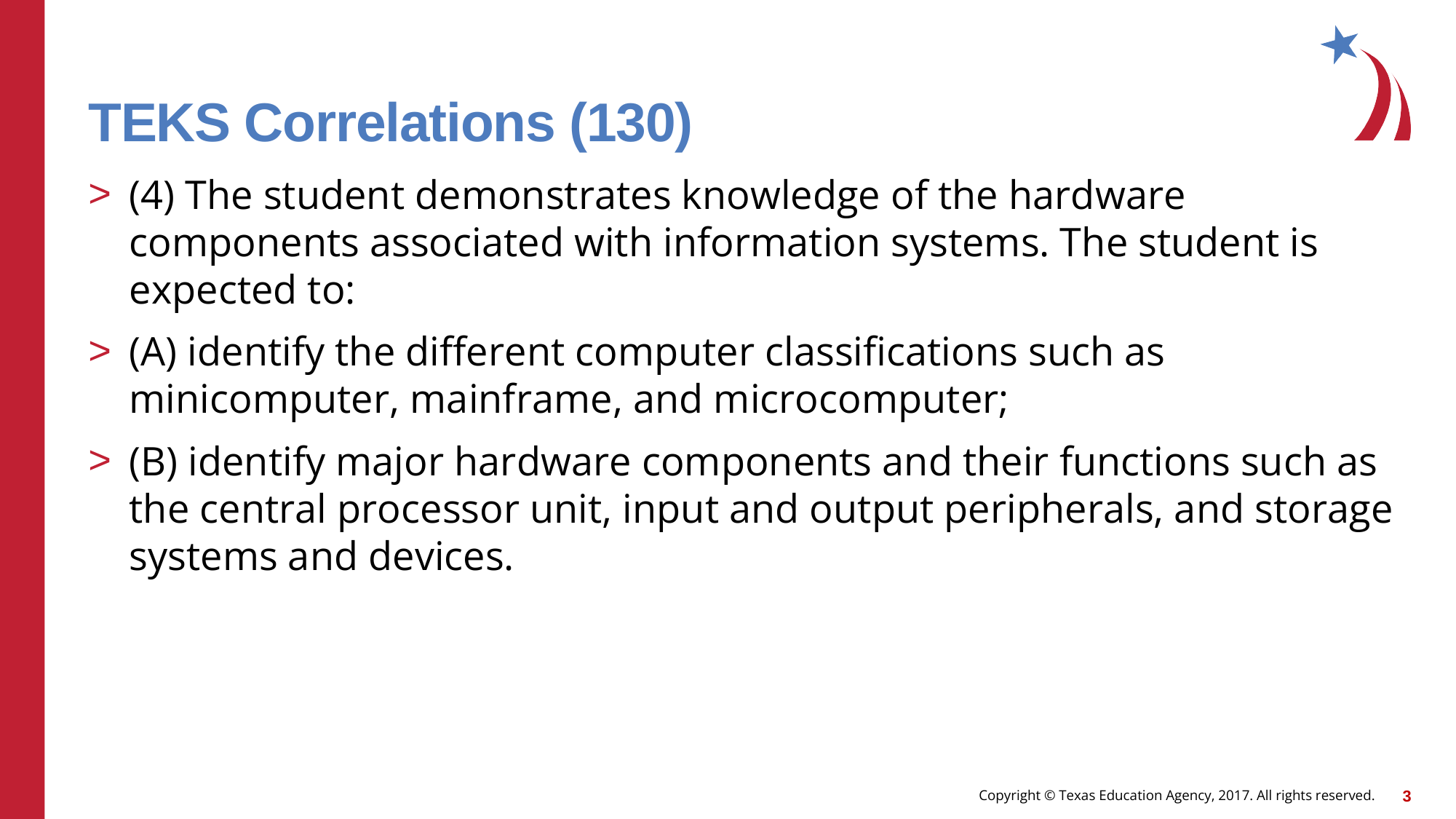

# TEKS Correlations (130)
(4) The student demonstrates knowledge of the hardware components associated with information systems. The student is expected to:
(A) identify the different computer classifications such as minicomputer, mainframe, and microcomputer;
(B) identify major hardware components and their functions such as the central processor unit, input and output peripherals, and storage systems and devices.